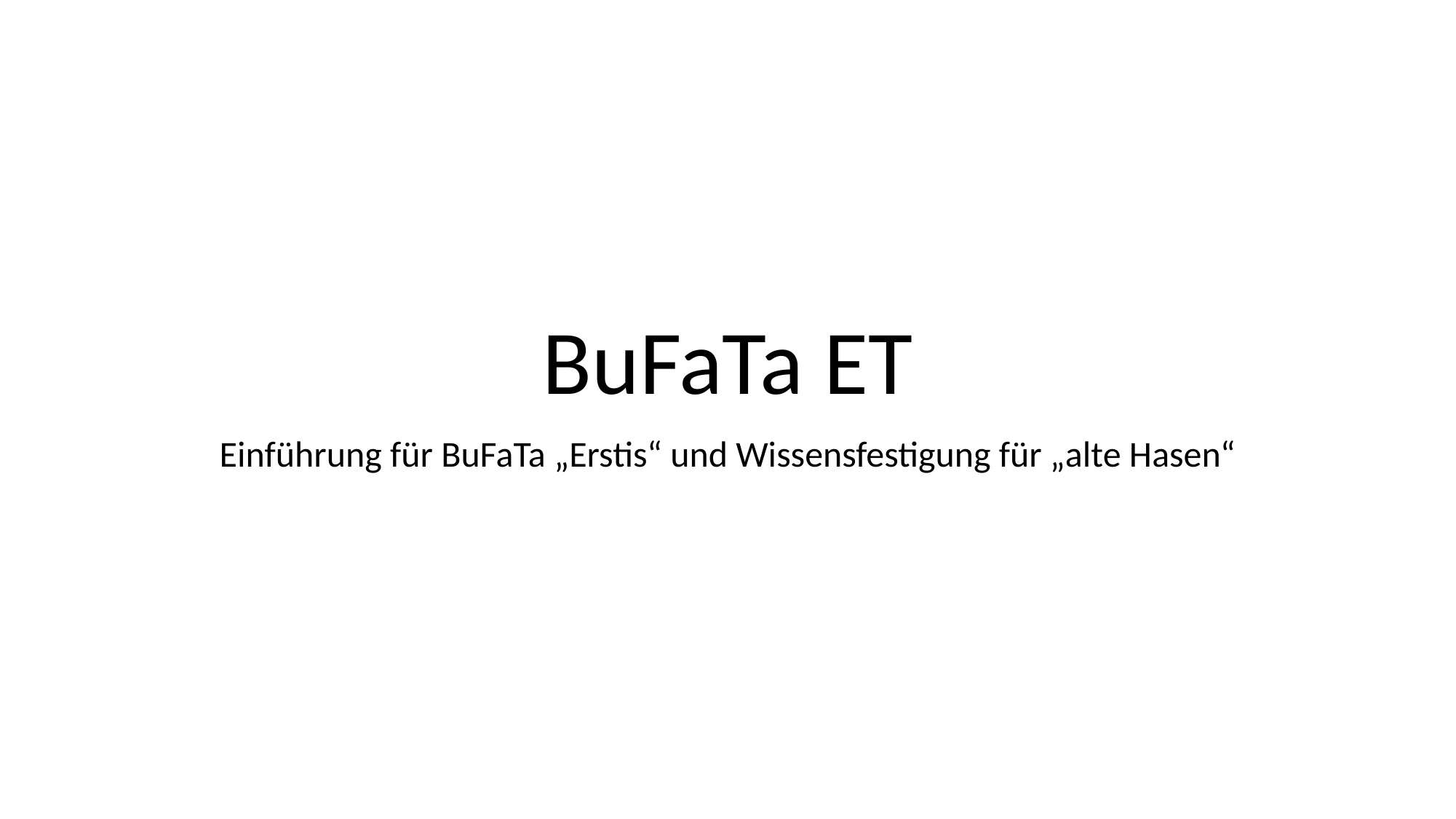

# BuFaTa ET
Einführung für BuFaTa „Erstis“ und Wissensfestigung für „alte Hasen“